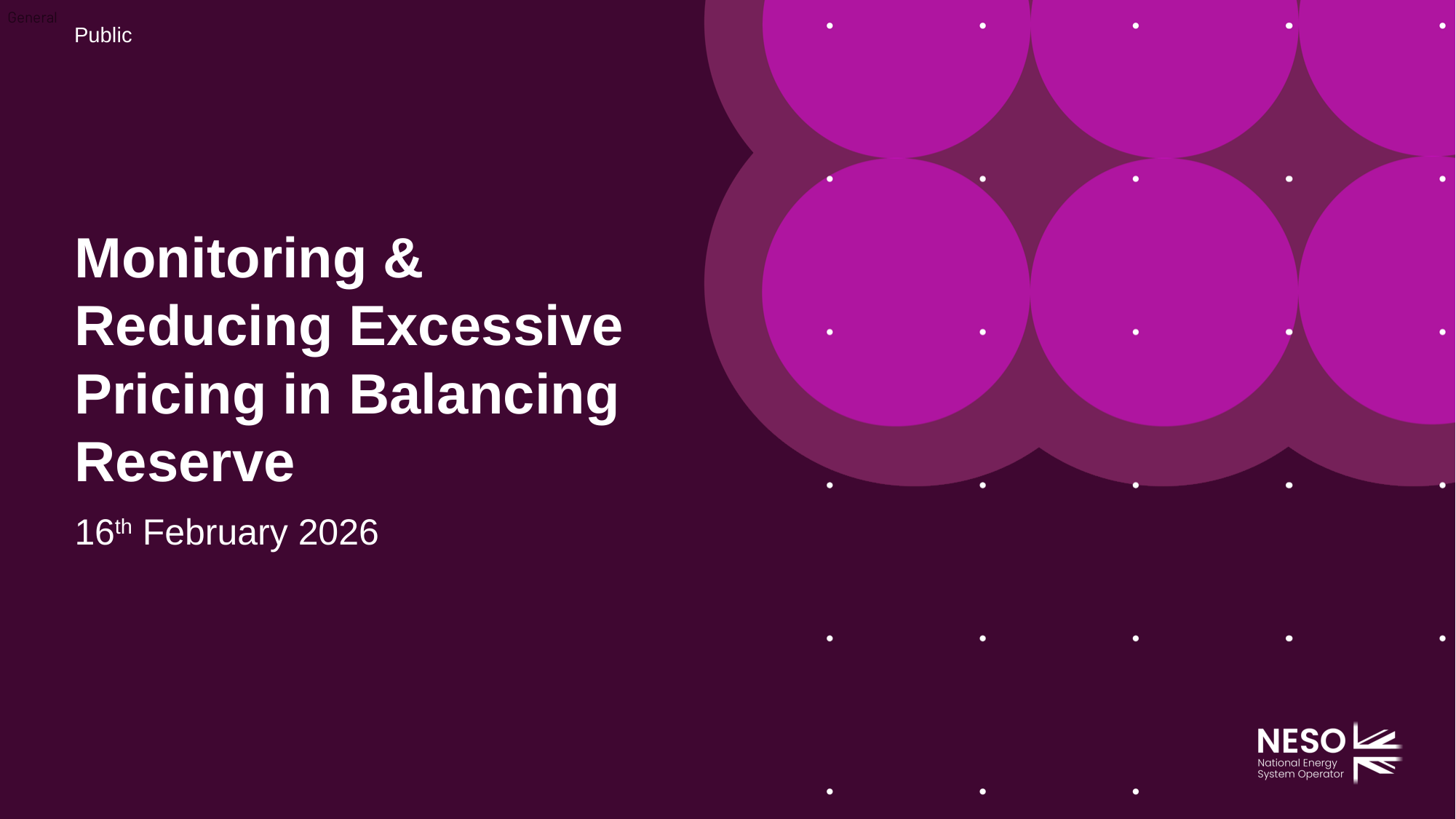

# Monitoring & Reducing Excessive Pricing in Balancing Reserve
16th February 2026